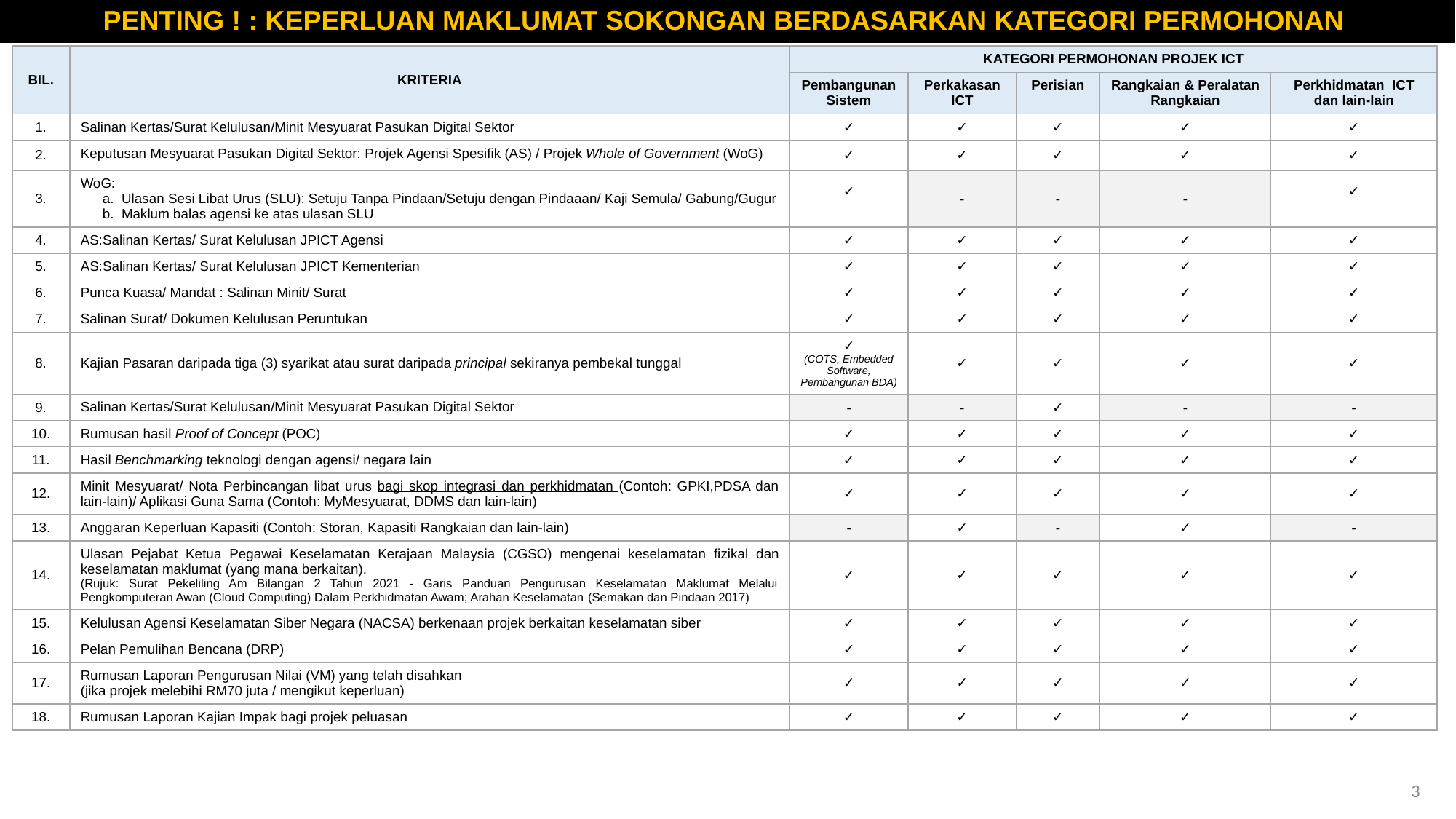

PENTING ! : KEPERLUAN MAKLUMAT SOKONGAN BERDASARKAN KATEGORI PERMOHONAN
| BIL. | KRITERIA | KATEGORI PERMOHONAN PROJEK ICT |  |  |  |  |
| --- | --- | --- | --- | --- | --- | --- |
|  |  | Pembangunan Sistem | Perkakasan ICT | Perisian | Rangkaian & Peralatan Rangkaian | Perkhidmatan ICT dan lain-lain |
| 1. | Salinan Kertas/Surat Kelulusan/Minit Mesyuarat Pasukan Digital Sektor | ✓ | ✓ | ✓ | ✓ | ✓ |
| 2. | Keputusan Mesyuarat Pasukan Digital Sektor: Projek Agensi Spesifik (AS) / Projek Whole of Government (WoG) | ✓ | ✓ | ✓ | ✓ | ✓ |
| 3. | WoG: Ulasan Sesi Libat Urus (SLU): Setuju Tanpa Pindaan/Setuju dengan Pindaaan/ Kaji Semula/ Gabung/Gugur Maklum balas agensi ke atas ulasan SLU | ✓ | - | - | - | ✓ |
| 4. | AS:Salinan Kertas/ Surat Kelulusan JPICT Agensi | ✓ | ✓ | ✓ | ✓ | ✓ |
| 5. | AS:Salinan Kertas/ Surat Kelulusan JPICT Kementerian | ✓ | ✓ | ✓ | ✓ | ✓ |
| 6. | Punca Kuasa/ Mandat : Salinan Minit/ Surat | ✓ | ✓ | ✓ | ✓ | ✓ |
| 7. | Salinan Surat/ Dokumen Kelulusan Peruntukan | ✓ | ✓ | ✓ | ✓ | ✓ |
| 8. | Kajian Pasaran daripada tiga (3) syarikat atau surat daripada principal sekiranya pembekal tunggal | ✓ (COTS, Embedded Software, Pembangunan BDA) | ✓ | ✓ | ✓ | ✓ |
| 9. | Salinan Kertas/Surat Kelulusan/Minit Mesyuarat Pasukan Digital Sektor | - | - | ✓ | - | - |
| 10. | Rumusan hasil Proof of Concept (POC) | ✓ | ✓ | ✓ | ✓ | ✓ |
| 11. | Hasil Benchmarking teknologi dengan agensi/ negara lain | ✓ | ✓ | ✓ | ✓ | ✓ |
| 12. | Minit Mesyuarat/ Nota Perbincangan libat urus bagi skop integrasi dan perkhidmatan (Contoh: GPKI,PDSA dan lain-lain)/ Aplikasi Guna Sama (Contoh: MyMesyuarat, DDMS dan lain-lain) | ✓ | ✓ | ✓ | ✓ | ✓ |
| 13. | Anggaran Keperluan Kapasiti (Contoh: Storan, Kapasiti Rangkaian dan lain-lain) | - | ✓ | - | ✓ | - |
| 14. | Ulasan Pejabat Ketua Pegawai Keselamatan Kerajaan Malaysia (CGSO) mengenai keselamatan fizikal dan keselamatan maklumat (yang mana berkaitan). (Rujuk: Surat Pekeliling Am Bilangan 2 Tahun 2021 - Garis Panduan Pengurusan Keselamatan Maklumat Melalui Pengkomputeran Awan (Cloud Computing) Dalam Perkhidmatan Awam; Arahan Keselamatan (Semakan dan Pindaan 2017) | ✓ | ✓ | ✓ | ✓ | ✓ |
| 15. | Kelulusan Agensi Keselamatan Siber Negara (NACSA) berkenaan projek berkaitan keselamatan siber | ✓ | ✓ | ✓ | ✓ | ✓ |
| 16. | Pelan Pemulihan Bencana (DRP) | ✓ | ✓ | ✓ | ✓ | ✓ |
| 17. | Rumusan Laporan Pengurusan Nilai (VM) yang telah disahkan (jika projek melebihi RM70 juta / mengikut keperluan) | ✓ | ✓ | ✓ | ✓ | ✓ |
| 18. | Rumusan Laporan Kajian Impak bagi projek peluasan | ✓ | ✓ | ✓ | ✓ | ✓ |
3